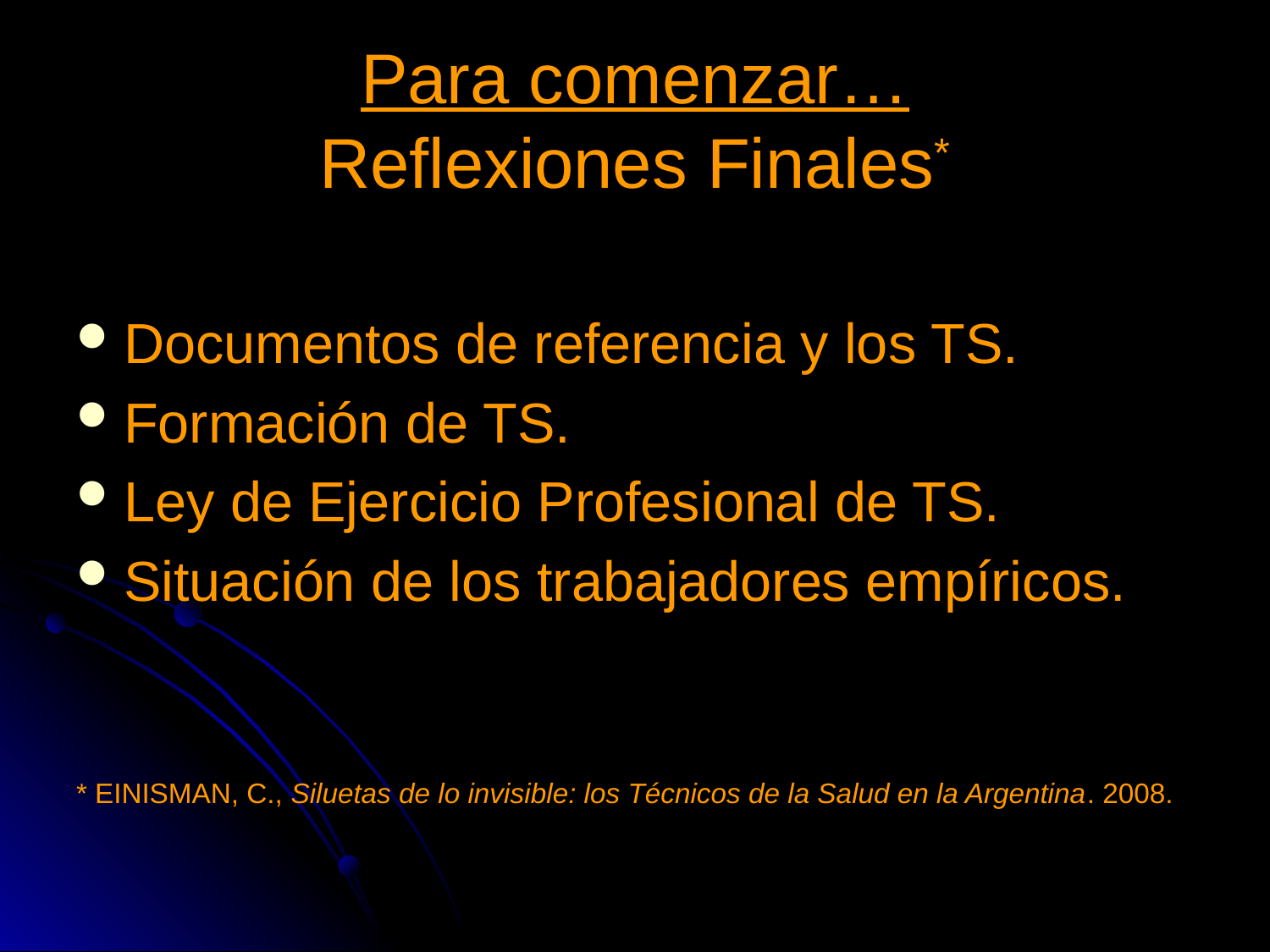

# Para comenzar… Reflexiones Finales*

Documentos de referencia y los TS.
Formación de TS.
Ley de Ejercicio Profesional de TS.
Situación de los trabajadores empíricos.

* EINISMAN, C., Siluetas de lo invisible: los Técnicos de la Salud en la Argentina. 2008.